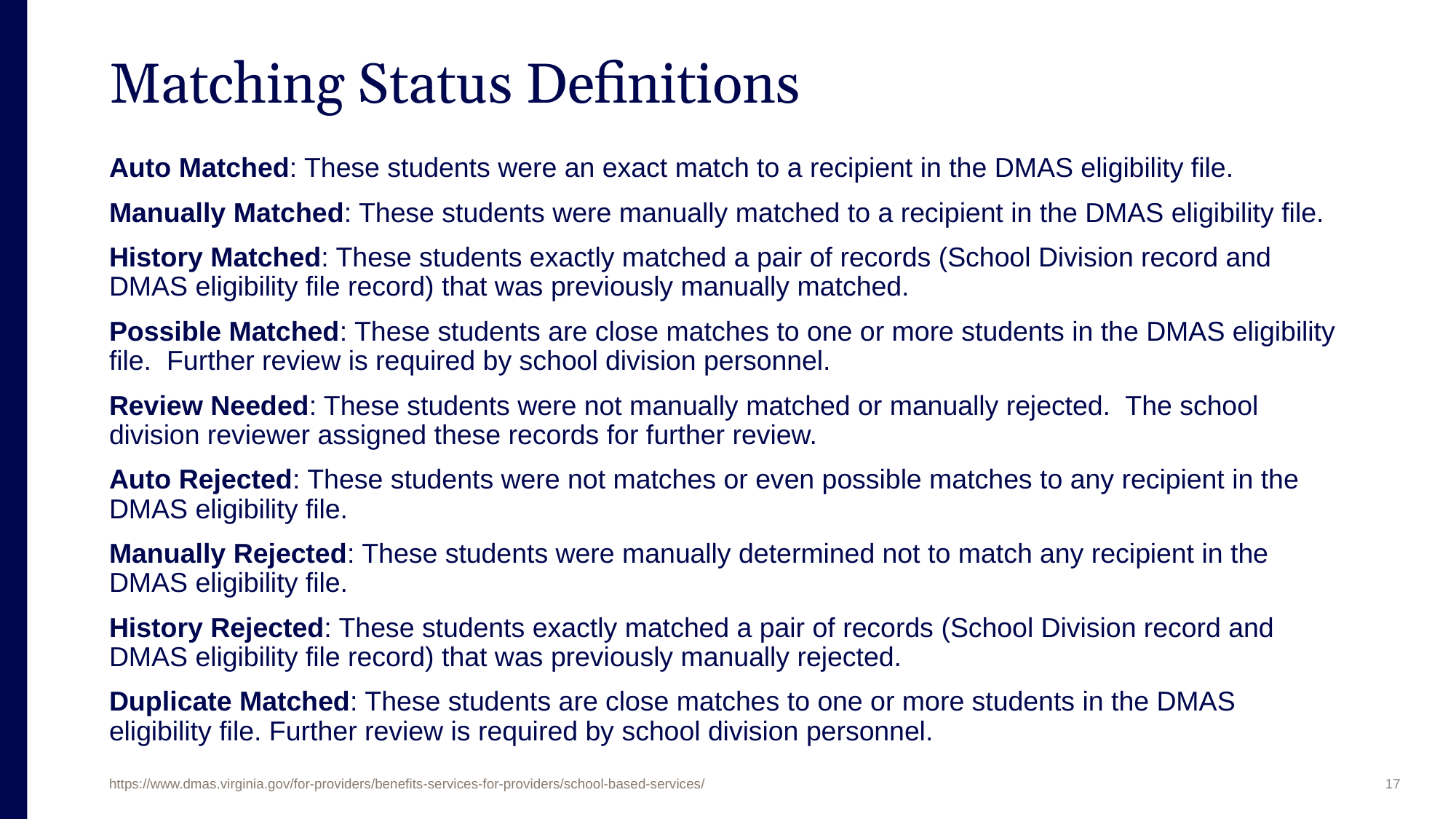

# Matching Status Definitions
Auto Matched: These students were an exact match to a recipient in the DMAS eligibility file.
Manually Matched: These students were manually matched to a recipient in the DMAS eligibility file.
History Matched: These students exactly matched a pair of records (School Division record and DMAS eligibility file record) that was previously manually matched.
Possible Matched: These students are close matches to one or more students in the DMAS eligibility file.  Further review is required by school division personnel.
Review Needed: These students were not manually matched or manually rejected.  The school division reviewer assigned these records for further review.
Auto Rejected: These students were not matches or even possible matches to any recipient in the DMAS eligibility file.
Manually Rejected: These students were manually determined not to match any recipient in the DMAS eligibility file.
History Rejected: These students exactly matched a pair of records (School Division record and DMAS eligibility file record) that was previously manually rejected.
Duplicate Matched: These students are close matches to one or more students in the DMAS eligibility file. Further review is required by school division personnel.
17